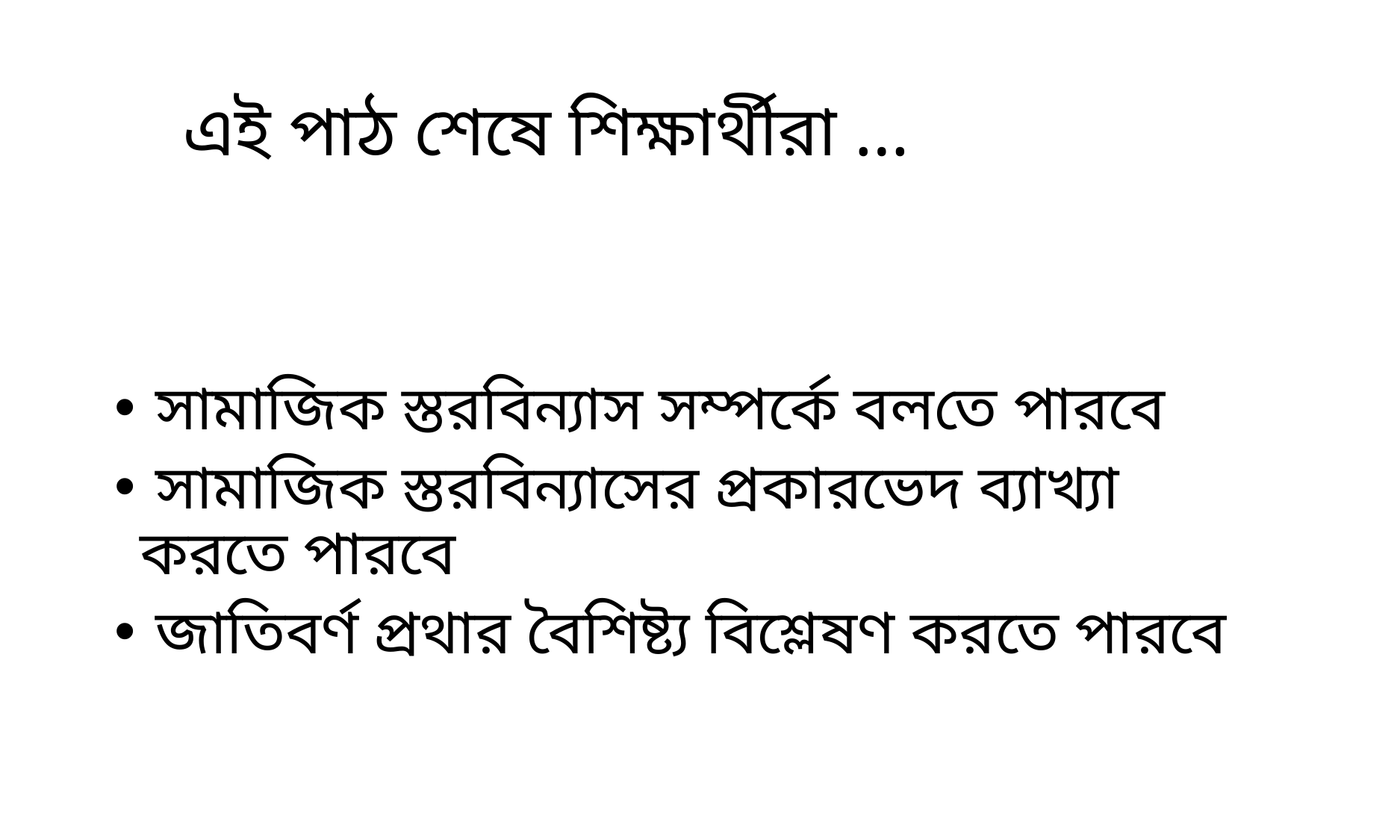

# এই পাঠ শেষে শিক্ষার্থীরা …
 সামাজিক স্তরবিন্যাস সম্পর্কে বলতে পারবে
 সামাজিক স্তরবিন্যাসের প্রকারভেদ ব্যাখ্যা করতে পারবে
 জাতিবর্ণ প্রথার বৈশিষ্ট্য বিশ্লেষণ করতে পারবে